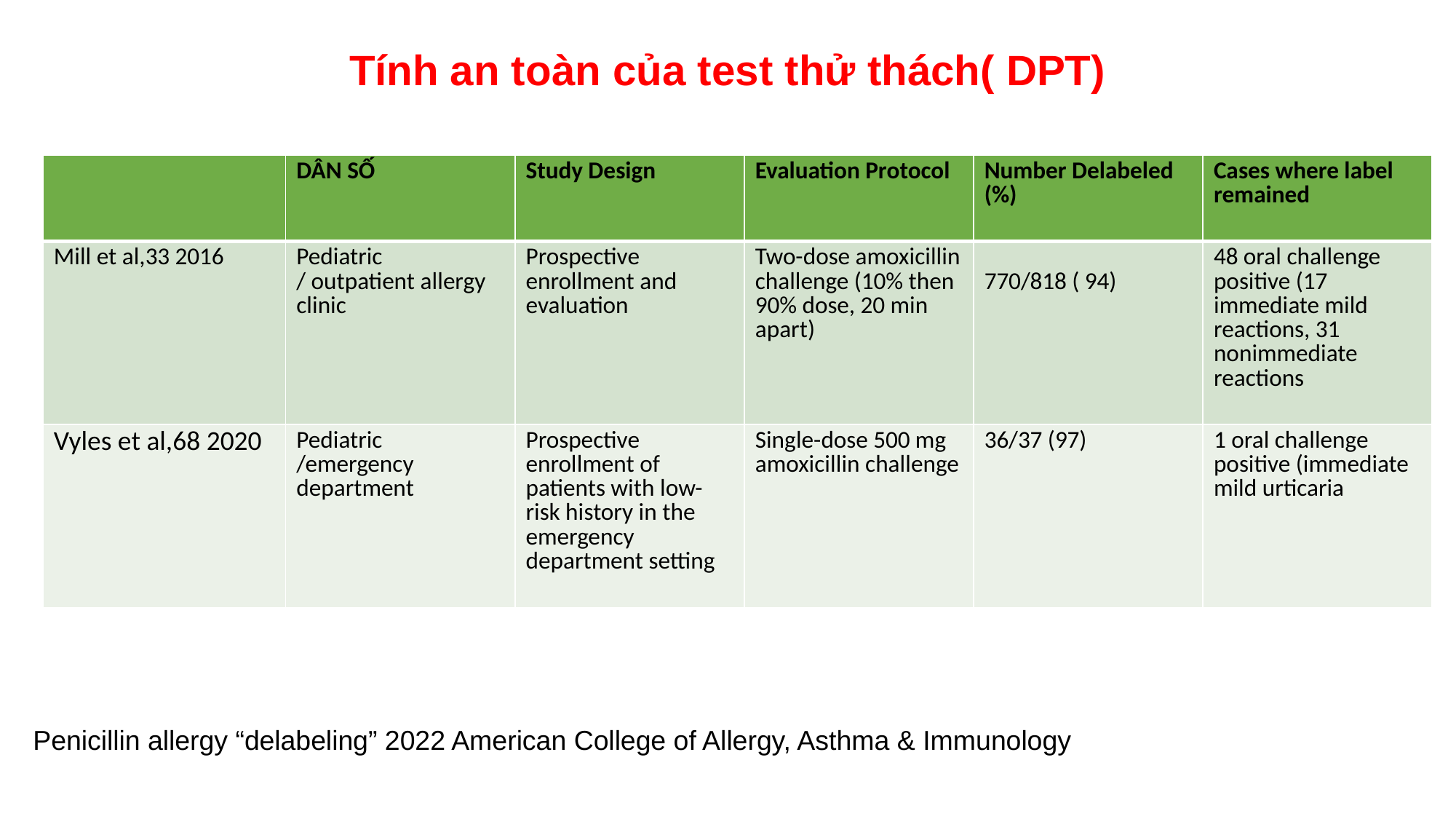

Tính an toàn của test thử thách( DPT)
|  | DÂN SỐ | Study Design | Evaluation Protocol | Number Delabeled (%) | Cases where label remained |
| --- | --- | --- | --- | --- | --- |
| Mill et al,33 2016 | Pediatric / outpatient allergy clinic | Prospective enrollment and evaluation | Two-dose amoxicillin challenge (10% then 90% dose, 20 min apart) | 770/818 ( 94) | 48 oral challenge positive (17 immediate mild reactions, 31 nonimmediate reactions |
| Vyles et al,68 2020 | Pediatric /emergency department | Prospective enrollment of patients with low-risk history in the emergency department setting | Single-dose 500 mg amoxicillin challenge | 36/37 (97) | 1 oral challenge positive (immediate mild urticaria |
Penicillin allergy “delabeling” 2022 American College of Allergy, Asthma & Immunology